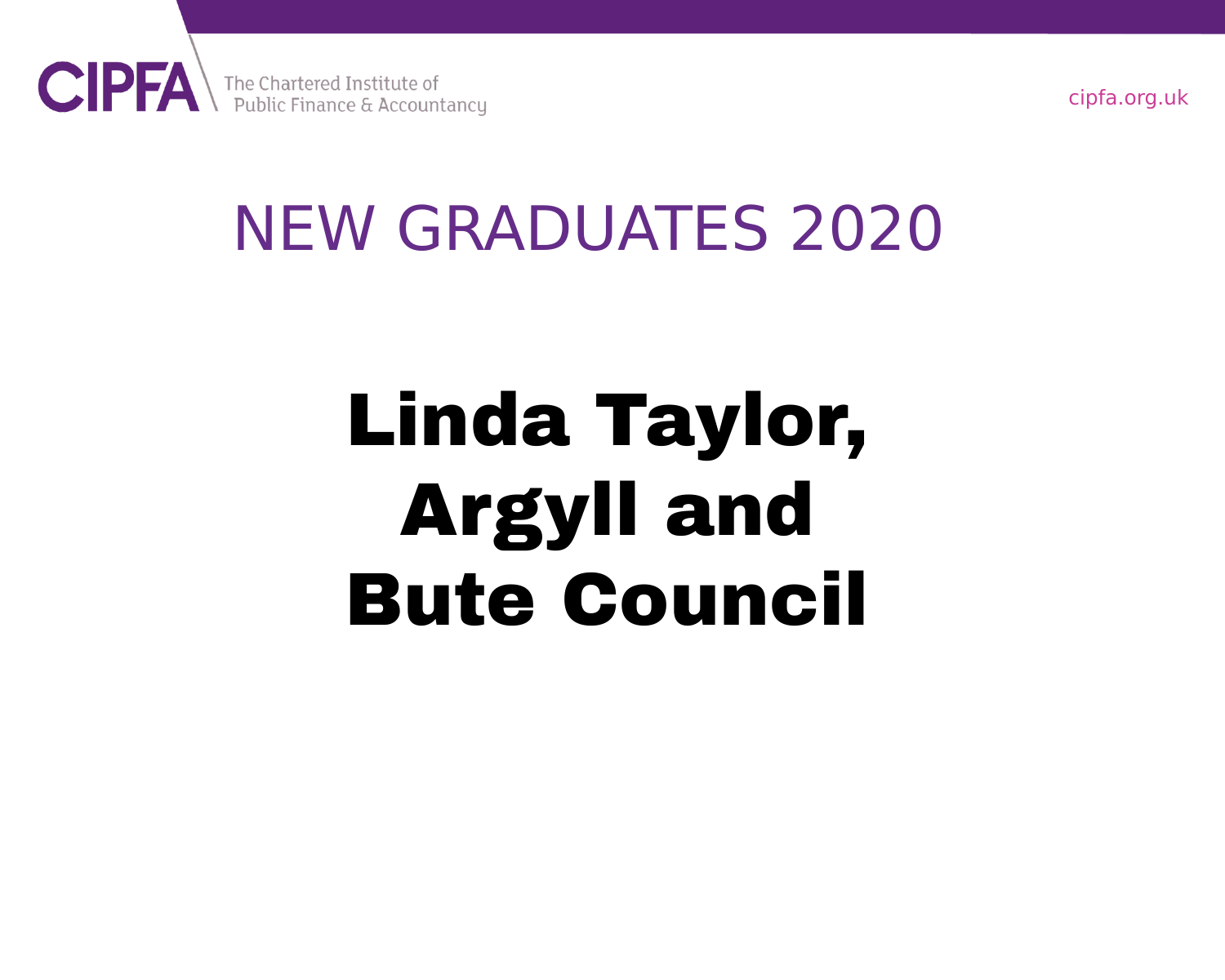

# NEW GRADUATES 2020
Linda Taylor, Argyll and Bute Council